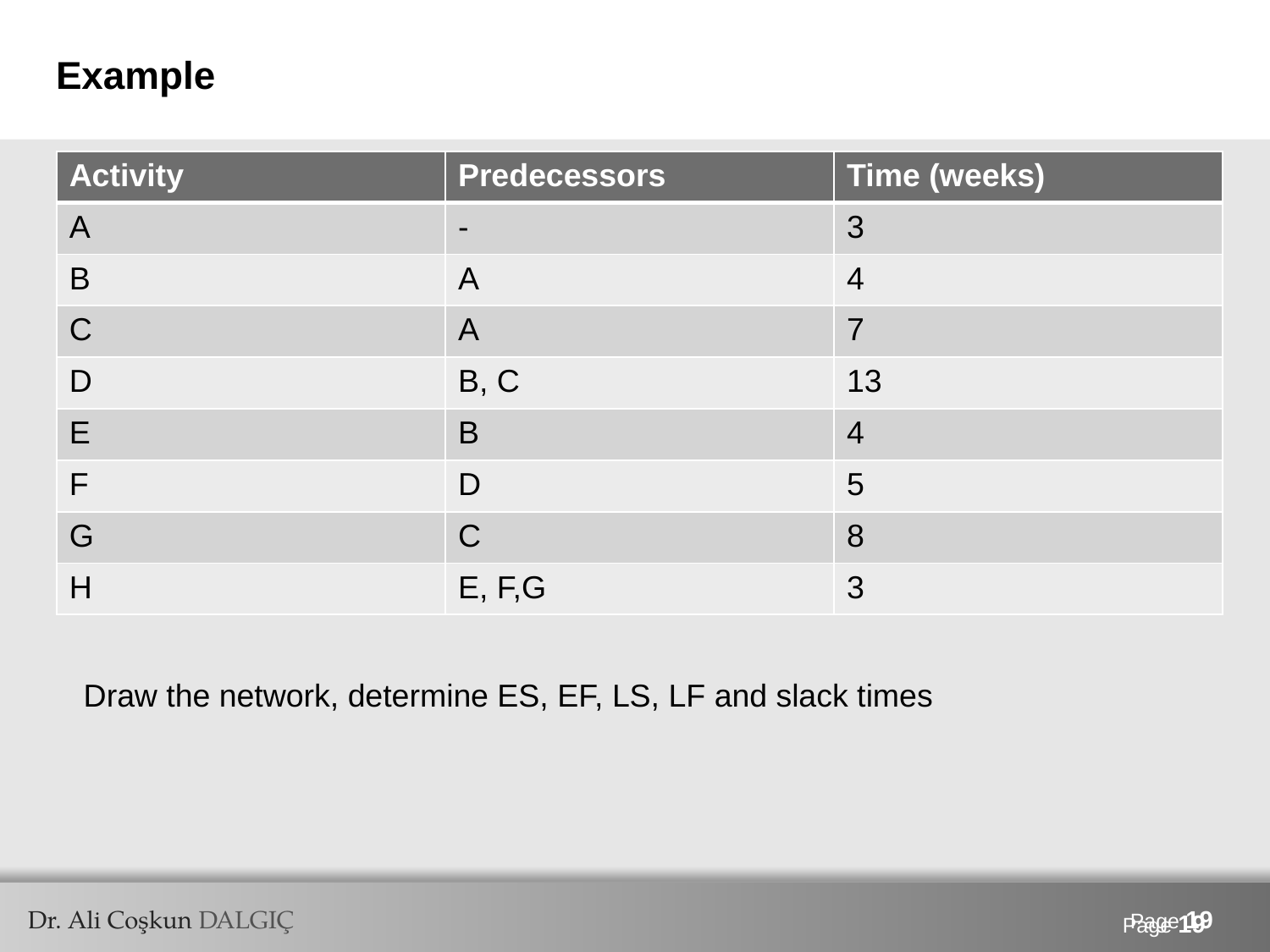

# Example
| Activity | Predecessors | Time (weeks) |
| --- | --- | --- |
| A | - | 3 |
| B | A | 4 |
| C | A | 7 |
| D | B, C | 13 |
| E | B | 4 |
| F | D | 5 |
| G | C | 8 |
| H | E, F,G | 3 |
Draw the network, determine ES, EF, LS, LF and slack times
Page 19